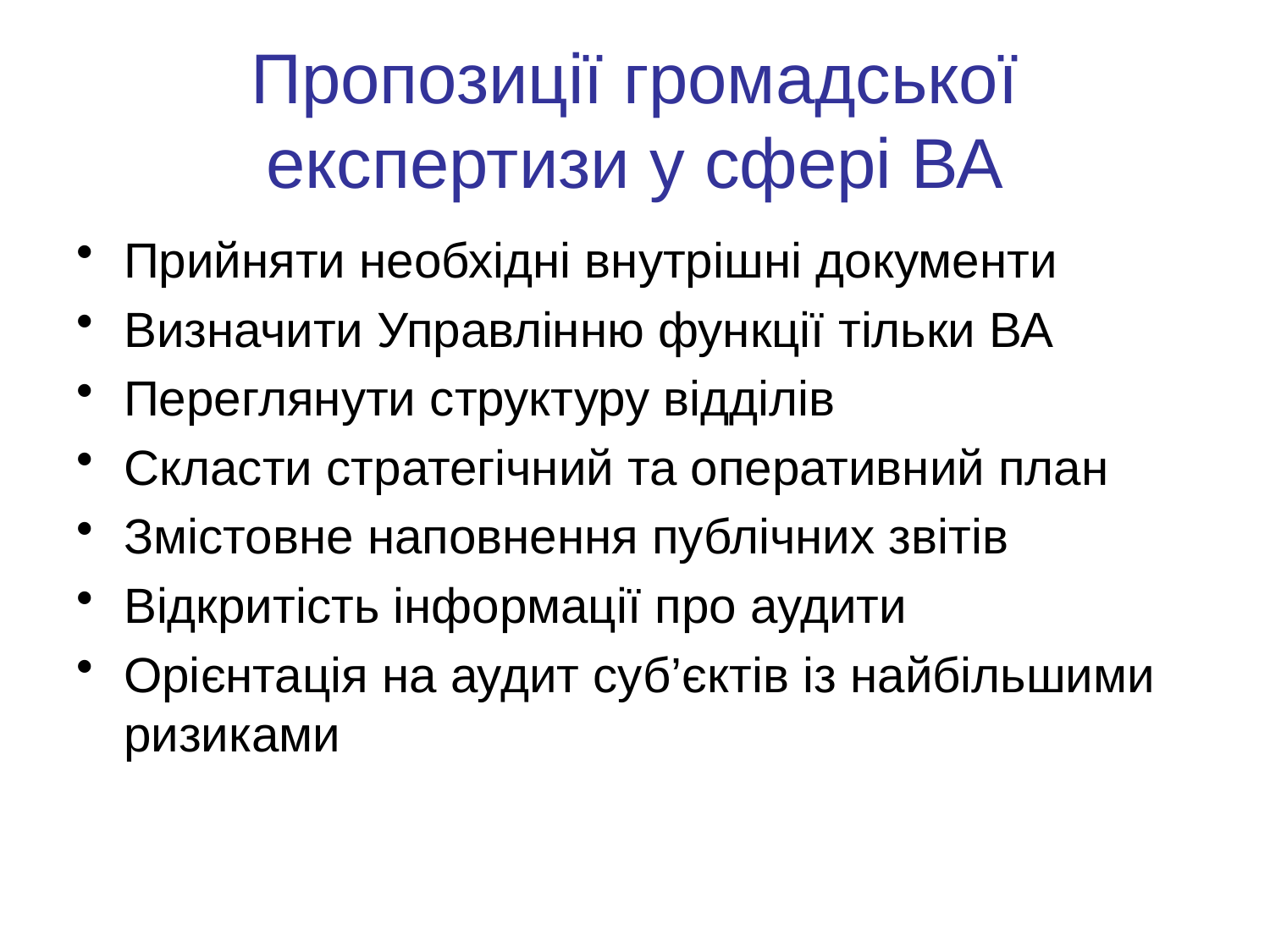

# Пропозиції громадської експертизи у сфері ВА
Прийняти необхідні внутрішні документи
Визначити Управлінню функції тільки ВА
Переглянути структуру відділів
Скласти стратегічний та оперативний план
Змістовне наповнення публічних звітів
Відкритість інформації про аудити
Орієнтація на аудит суб’єктів із найбільшими ризиками